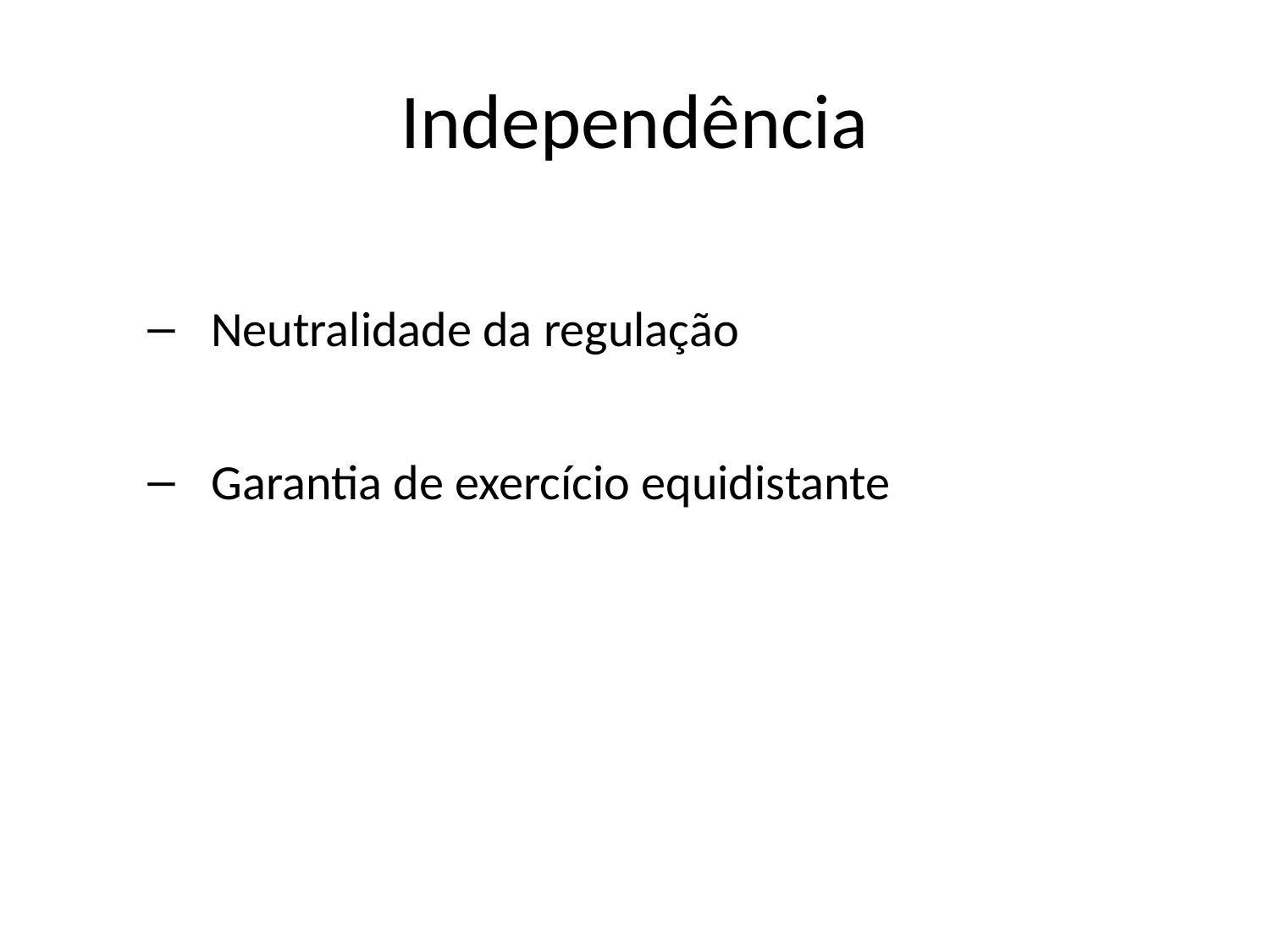

# Independência

Neutralidade da regulação

Garantia de exercício equidistante